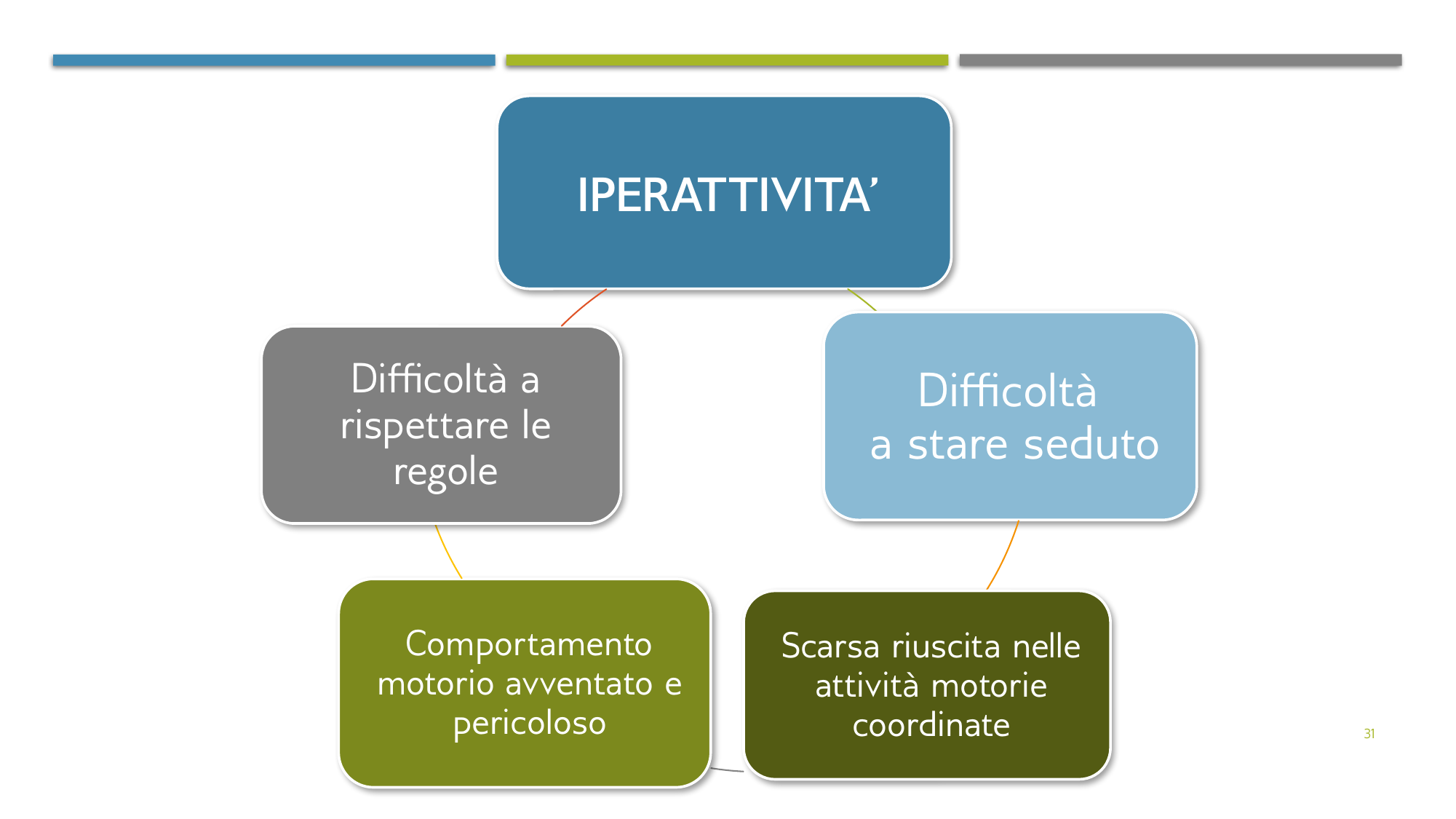

IPERATTIVITA’

Difficoltà
a stare seduto

Scarsa riuscita nelle attività motorie coordinate
Comportamento motorio avventato e pericoloso
Difficoltà a rispettare le regole
31